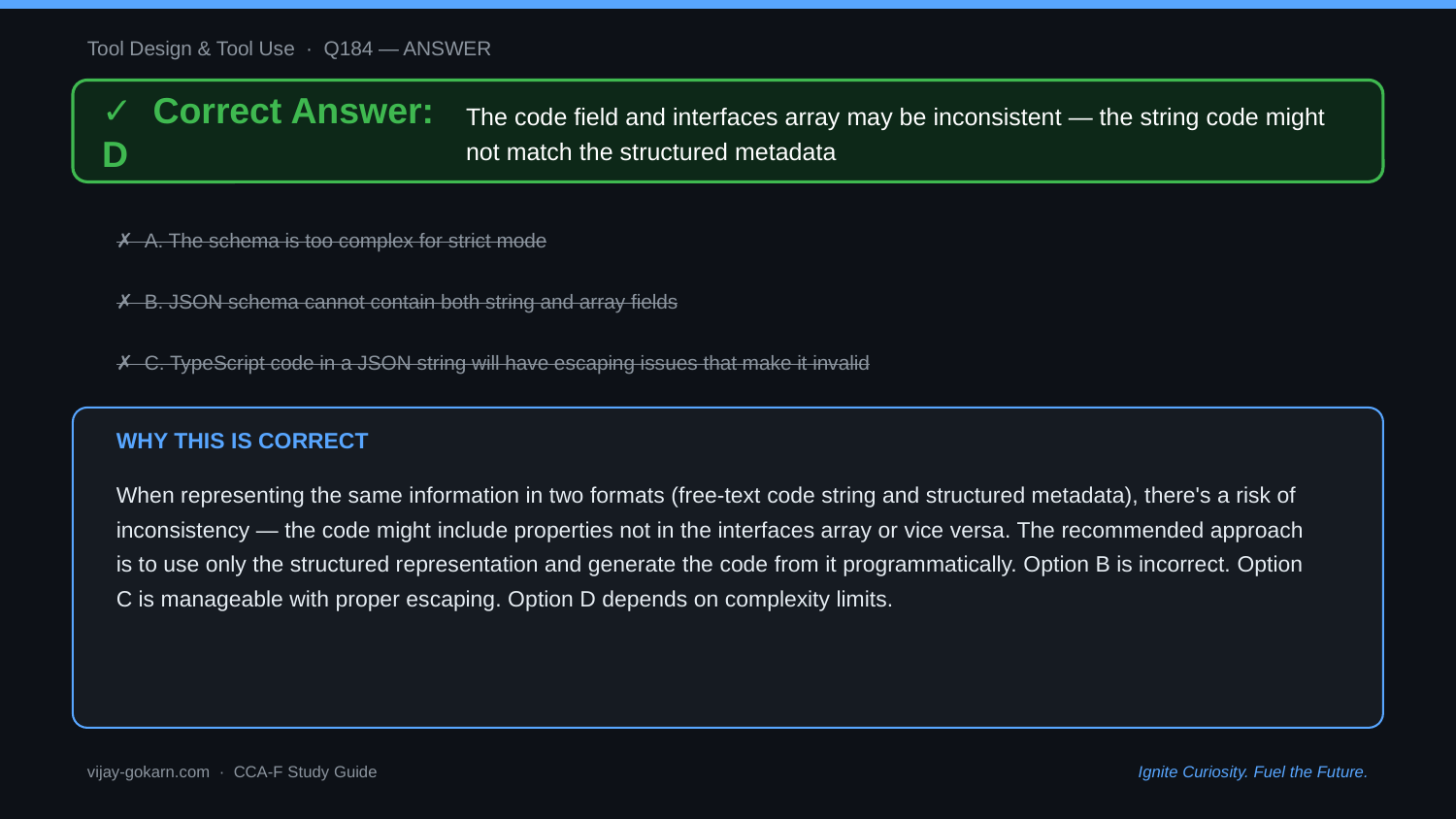

Tool Design & Tool Use  ·  Q184 — ANSWER

✓  Correct Answer: D
The code field and interfaces array may be inconsistent — the string code might not match the structured metadata
✗  A. The schema is too complex for strict mode
✗  B. JSON schema cannot contain both string and array fields
✗  C. TypeScript code in a JSON string will have escaping issues that make it invalid

WHY THIS IS CORRECT
When representing the same information in two formats (free-text code string and structured metadata), there's a risk of inconsistency — the code might include properties not in the interfaces array or vice versa. The recommended approach is to use only the structured representation and generate the code from it programmatically. Option B is incorrect. Option C is manageable with proper escaping. Option D depends on complexity limits.
vijay-gokarn.com  ·  CCA-F Study Guide
Ignite Curiosity. Fuel the Future.